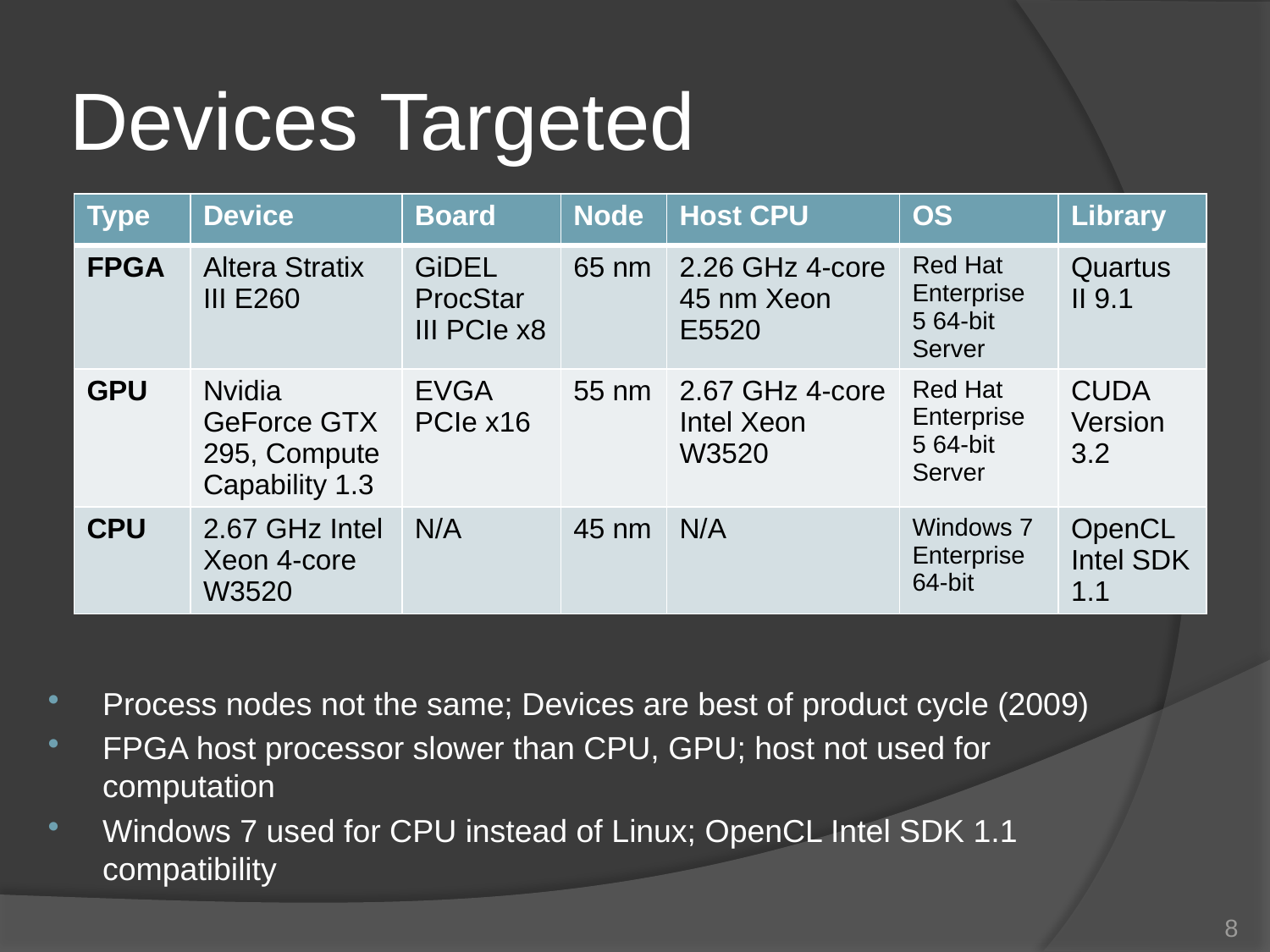

# Devices Targeted
| Type | Device | Board | Node | Host CPU | OS | Library |
| --- | --- | --- | --- | --- | --- | --- |
| FPGA | Altera Stratix III E260 | GiDEL ProcStar III PCIe x8 | 65 nm | 2.26 GHz 4-core 45 nm Xeon E5520 | Red Hat Enterprise 5 64-bit Server | Quartus II 9.1 |
| GPU | Nvidia GeForce GTX 295, Compute Capability 1.3 | EVGA PCIe x16 | 55 nm | 2.67 GHz 4-core Intel Xeon W3520 | Red Hat Enterprise 5 64-bit Server | CUDA Version 3.2 |
| CPU | 2.67 GHz Intel Xeon 4-core W3520 | N/A | 45 nm | N/A | Windows 7 Enterprise 64-bit | OpenCL Intel SDK 1.1 |
Process nodes not the same; Devices are best of product cycle (2009)
FPGA host processor slower than CPU, GPU; host not used for computation
Windows 7 used for CPU instead of Linux; OpenCL Intel SDK 1.1 compatibility
8